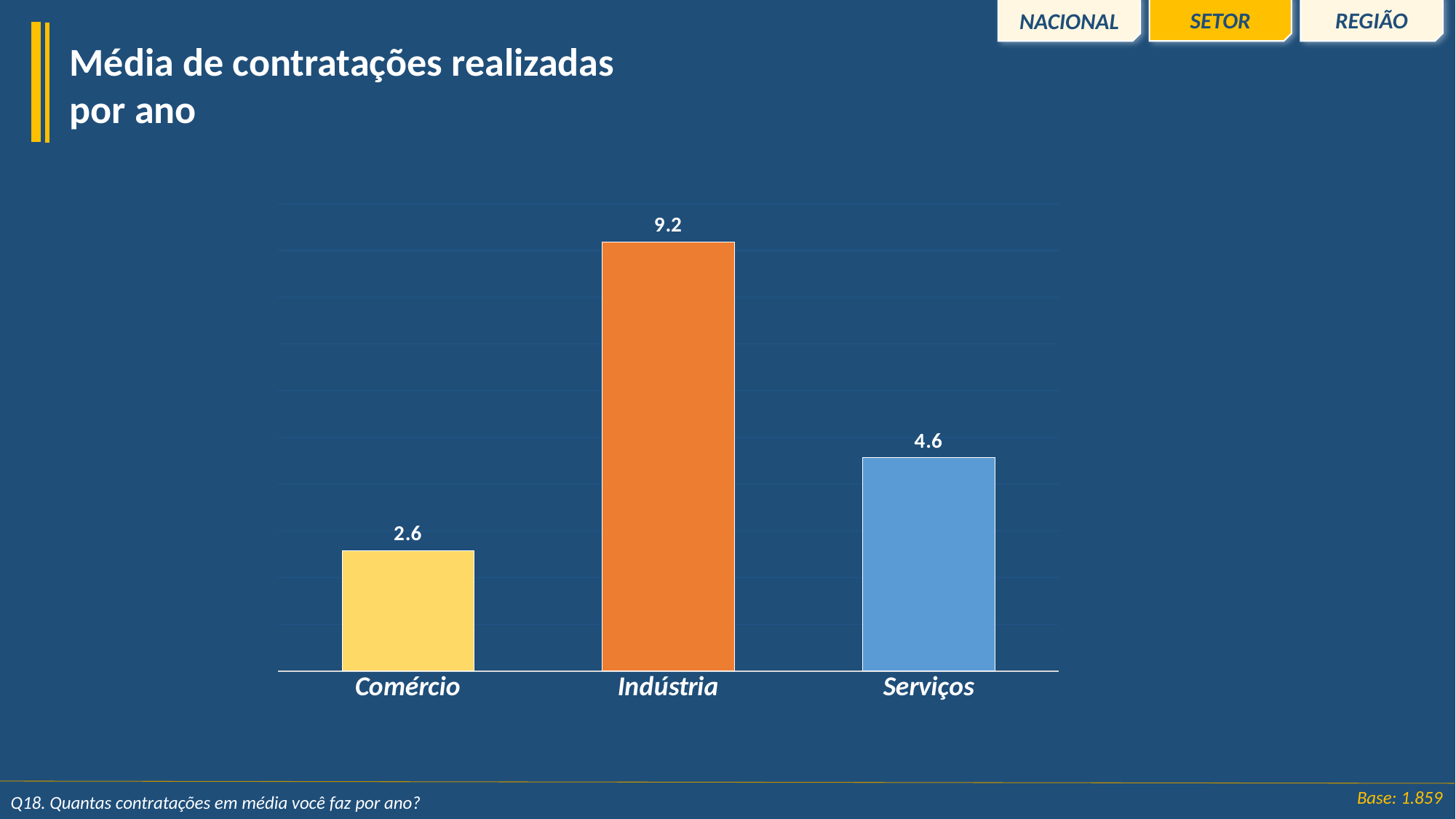

REGIÃO
SETOR
NACIONAL
Média de contratações realizadas
por ano

### Chart

| Category | Série 1 |
|---|---|
| Comércio | 2.5777086479636857 |
| Indústria | 9.180181135130795 |
| Serviços | 4.564080528123901 |
Base: 1.859
Q18. Quantas contratações em média você faz por ano?